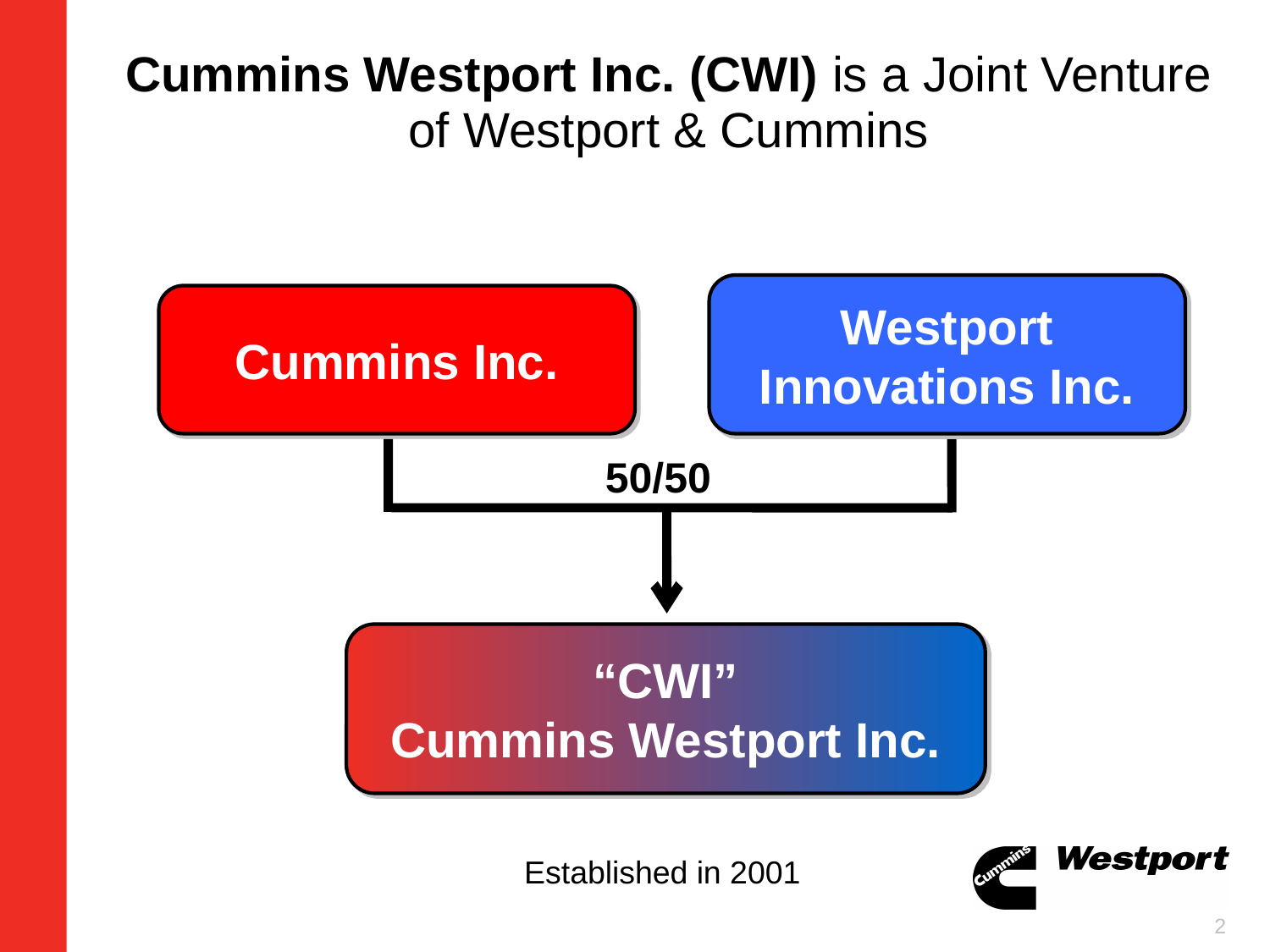

# Cummins Westport Inc. (CWI) is a Joint Venture of Westport & Cummins
Westport Innovations Inc.
Cummins Inc.
Cummins Inc.

50/50

“CWI”
Cummins Westport Inc.
Established in 2001
2